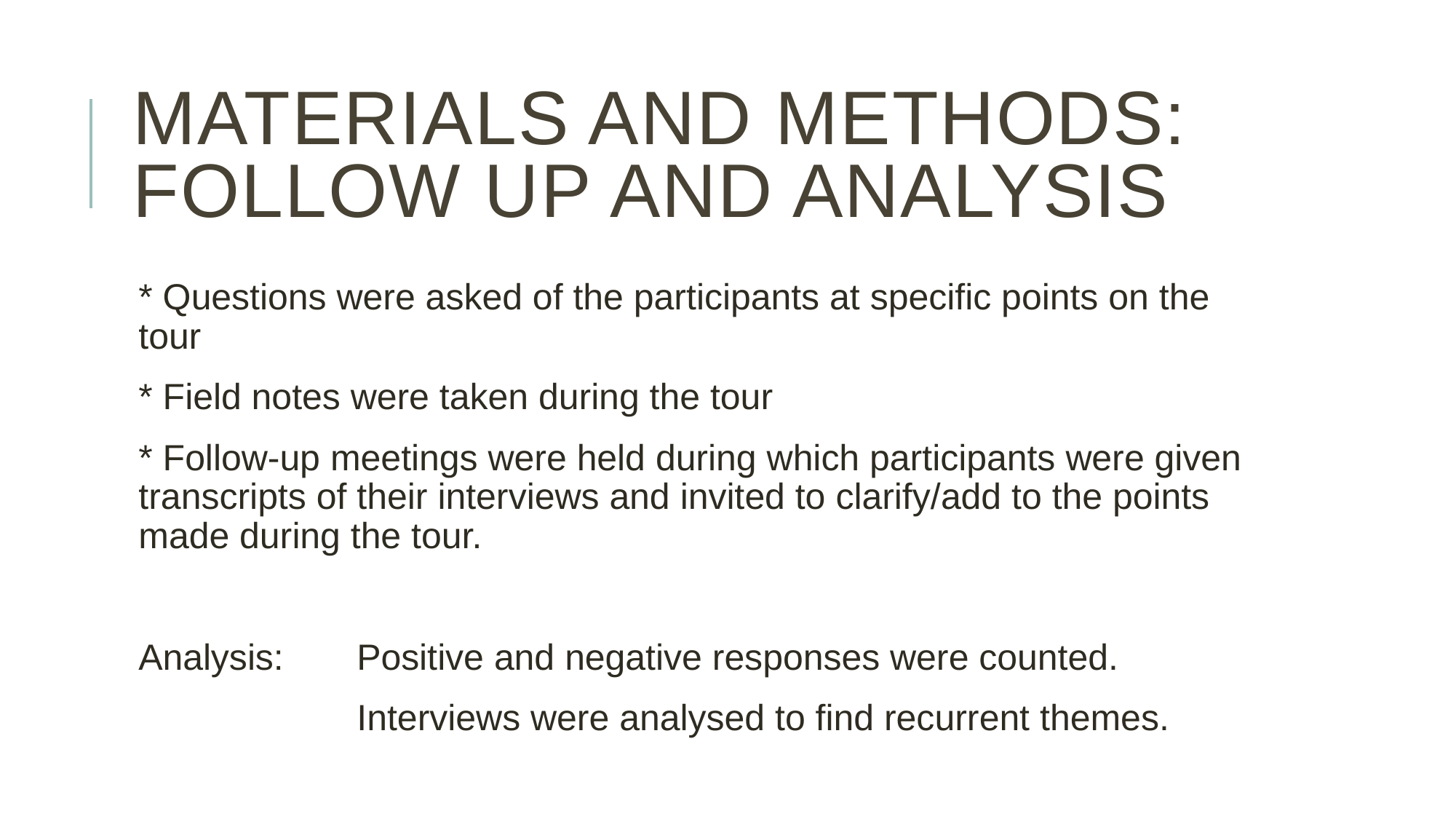

# Materials and methods: follow up and analysis
* Questions were asked of the participants at specific points on the tour
* Field notes were taken during the tour
* Follow-up meetings were held during which participants were given transcripts of their interviews and invited to clarify/add to the points made during the tour.

Analysis:	Positive and negative responses were counted.
  		Interviews were analysed to find recurrent themes.